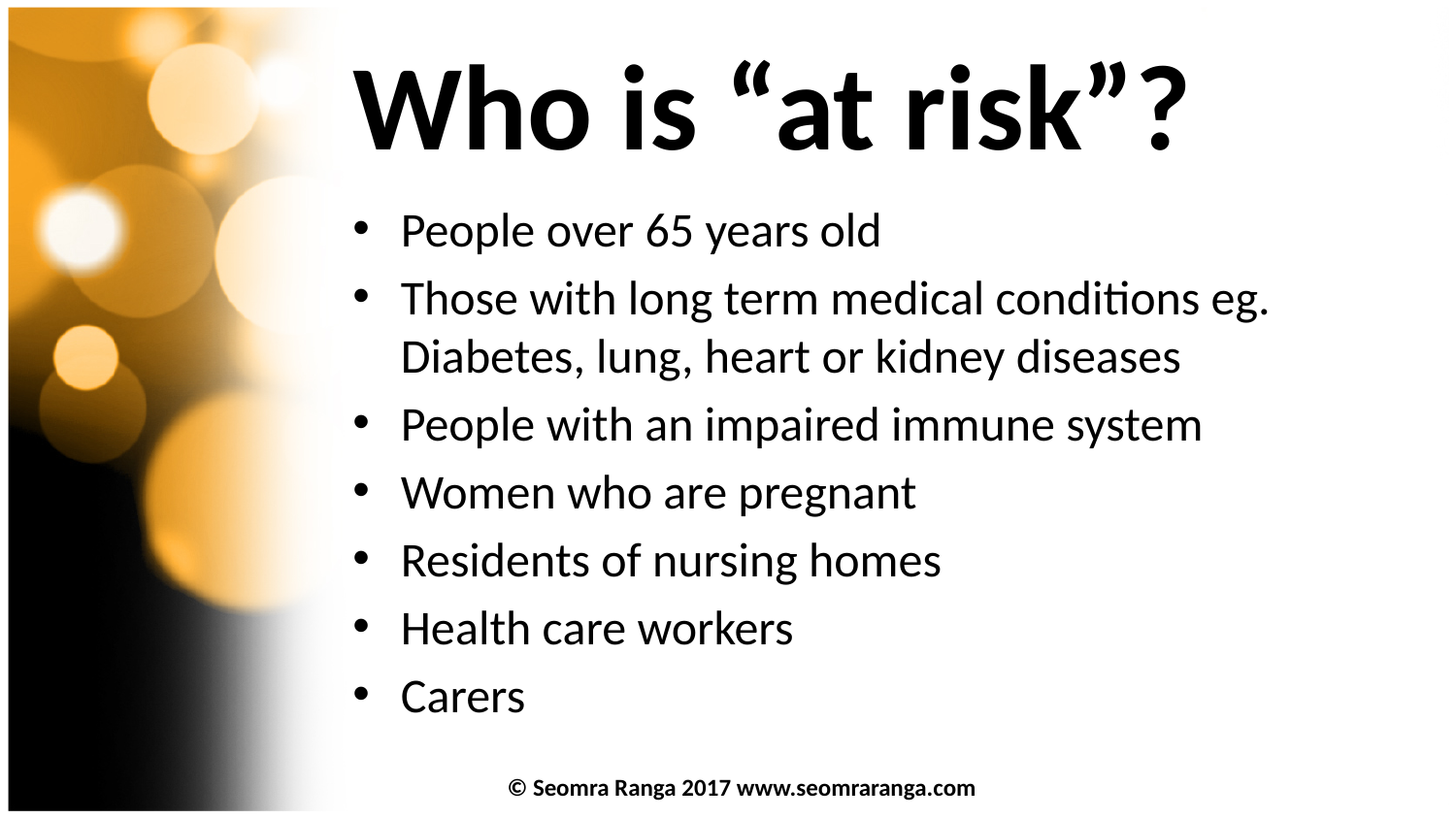

# Who is “at risk”?
People over 65 years old
Those with long term medical conditions eg. Diabetes, lung, heart or kidney diseases
People with an impaired immune system
Women who are pregnant
Residents of nursing homes
Health care workers
Carers

© Seomra Ranga 2017 www.seomraranga.com